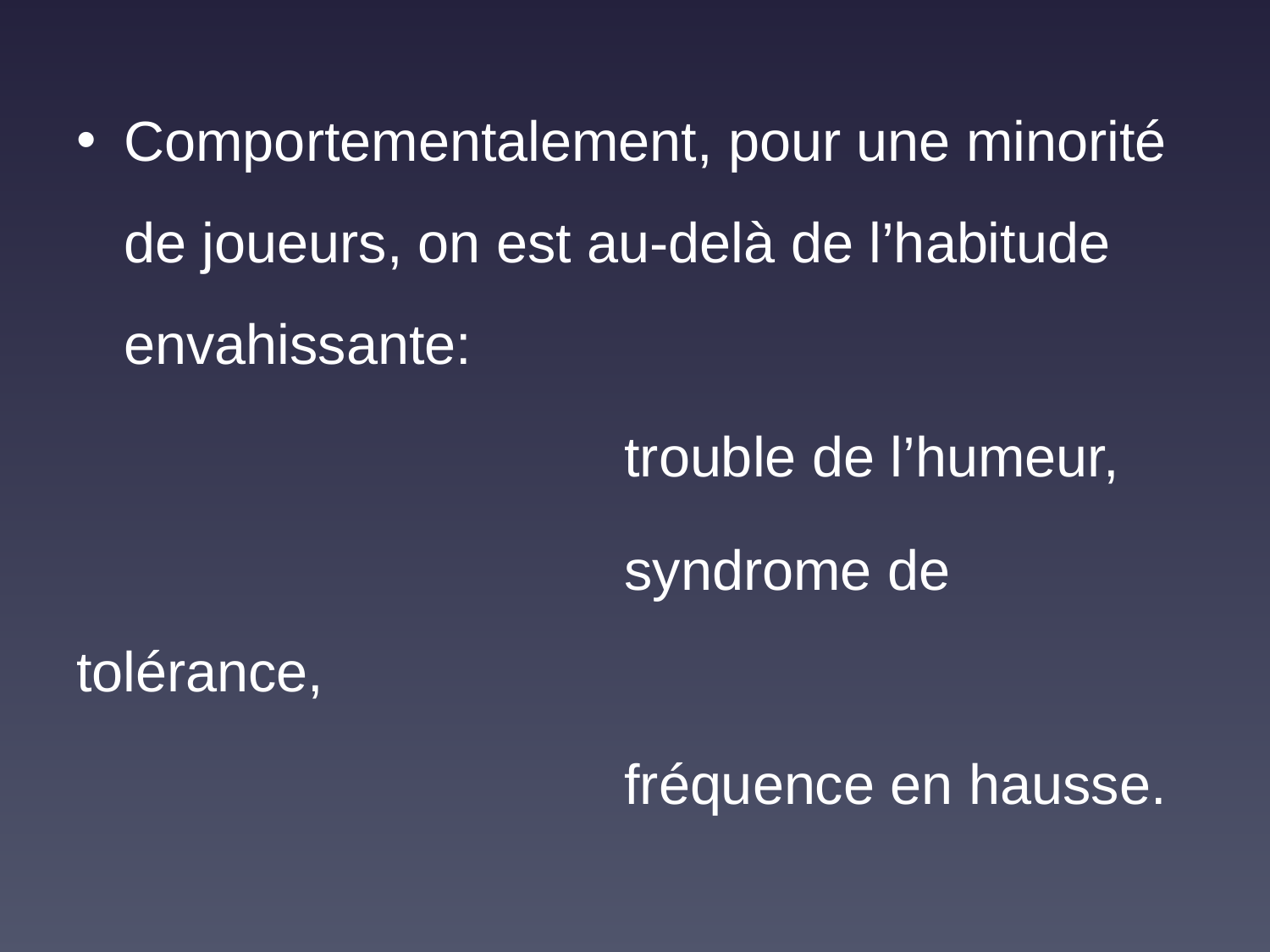

Comportementalement, pour une minorité de joueurs, on est au-delà de l’habitude  envahissante:
                                   trouble de l’humeur,
                                   syndrome de tolérance,
                                   fréquence en hausse.